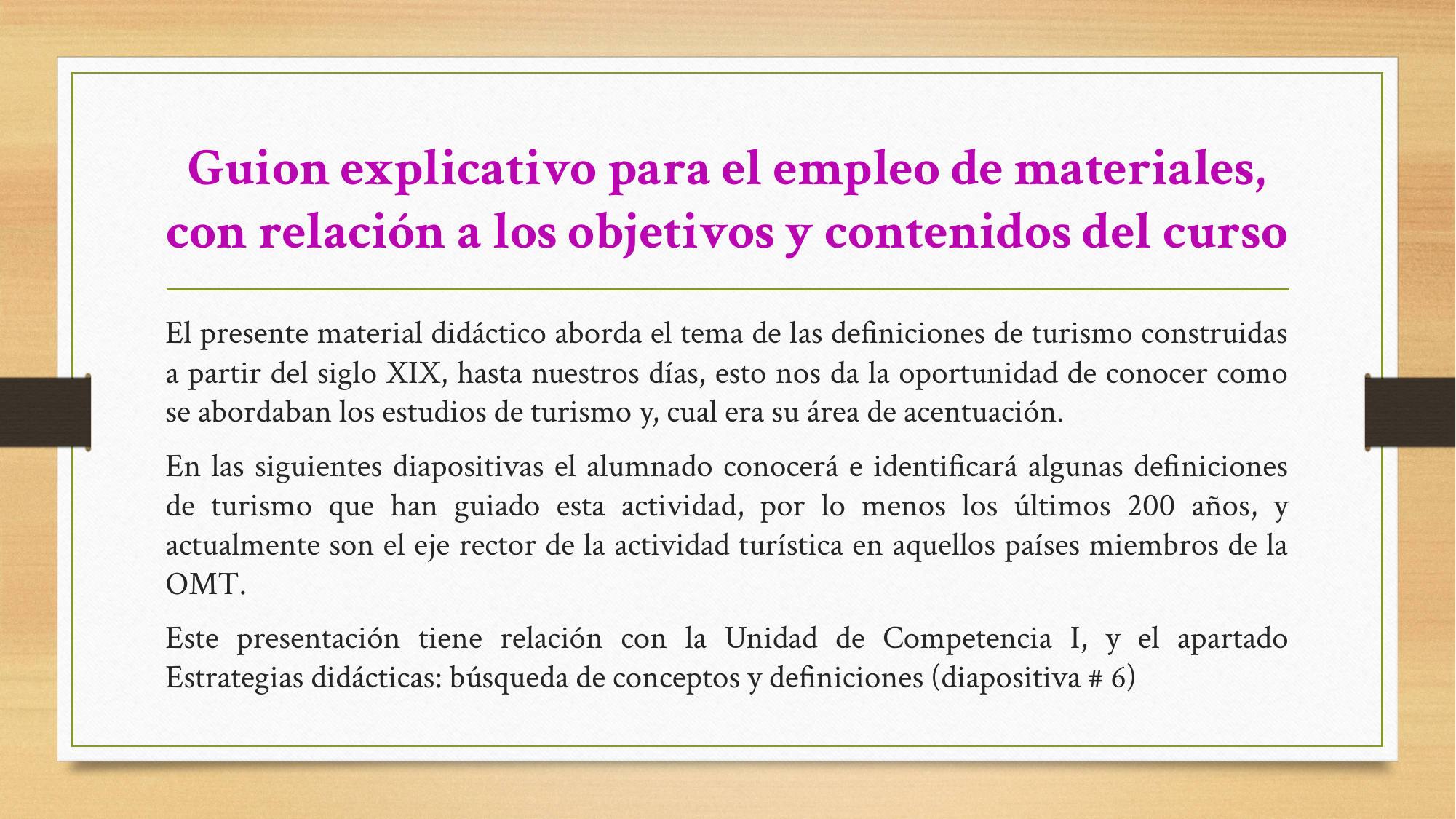

# Guion explicativo para el empleo de materiales, con relación a los objetivos y contenidos del curso
El presente material didáctico aborda el tema de las definiciones de turismo construidas a partir del siglo XIX, hasta nuestros días, esto nos da la oportunidad de conocer como se abordaban los estudios de turismo y, cual era su área de acentuación.
En las siguientes diapositivas el alumnado conocerá e identificará algunas definiciones de turismo que han guiado esta actividad, por lo menos los últimos 200 años, y actualmente son el eje rector de la actividad turística en aquellos países miembros de la OMT.
Este presentación tiene relación con la Unidad de Competencia I, y el apartado Estrategias didácticas: búsqueda de conceptos y definiciones (diapositiva # 6)